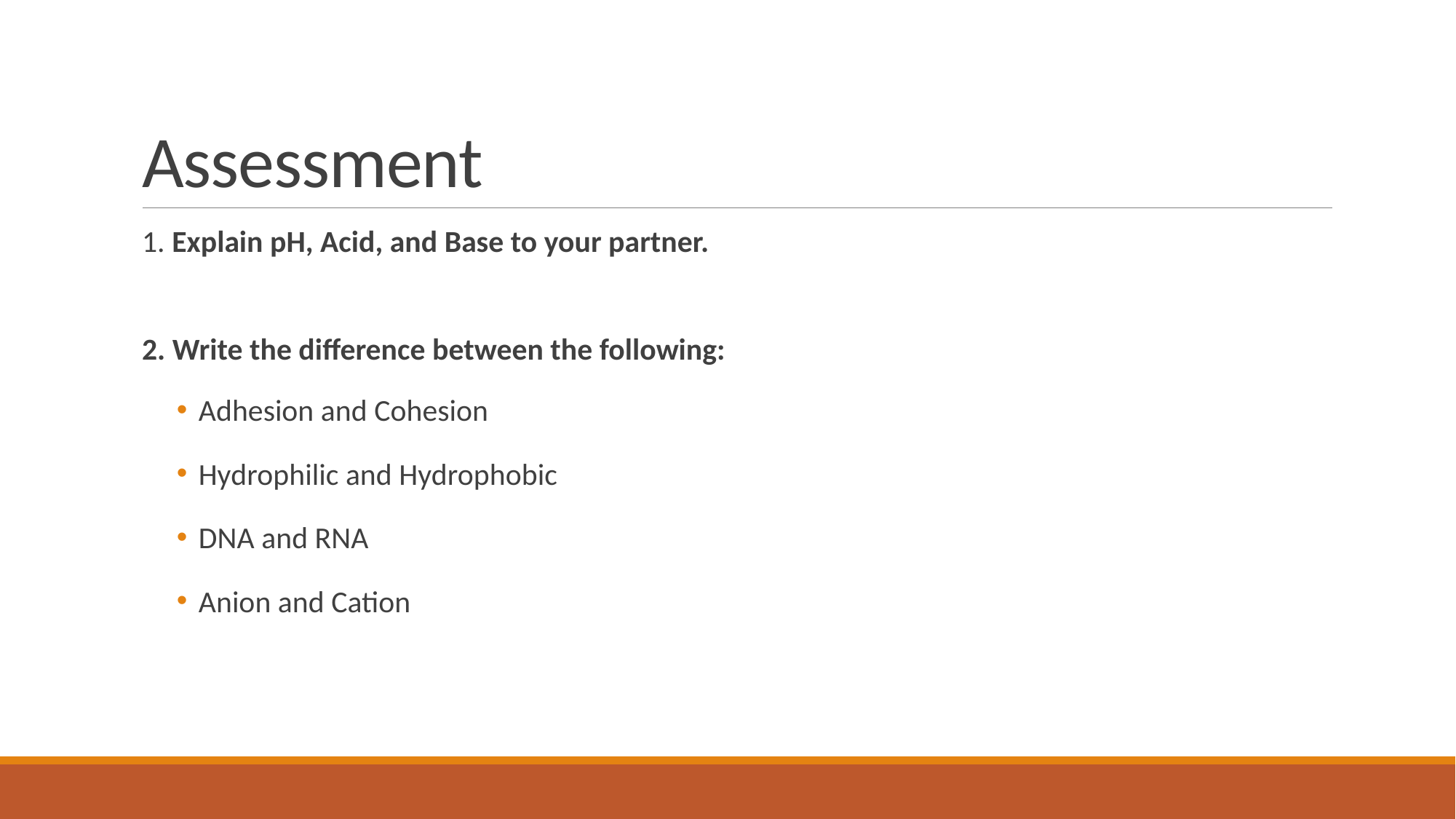

# Assessment
1. Explain pH, Acid, and Base to your partner.

2. Write the difference between the following:
Adhesion and Cohesion
Hydrophilic and Hydrophobic
DNA and RNA
Anion and Cation